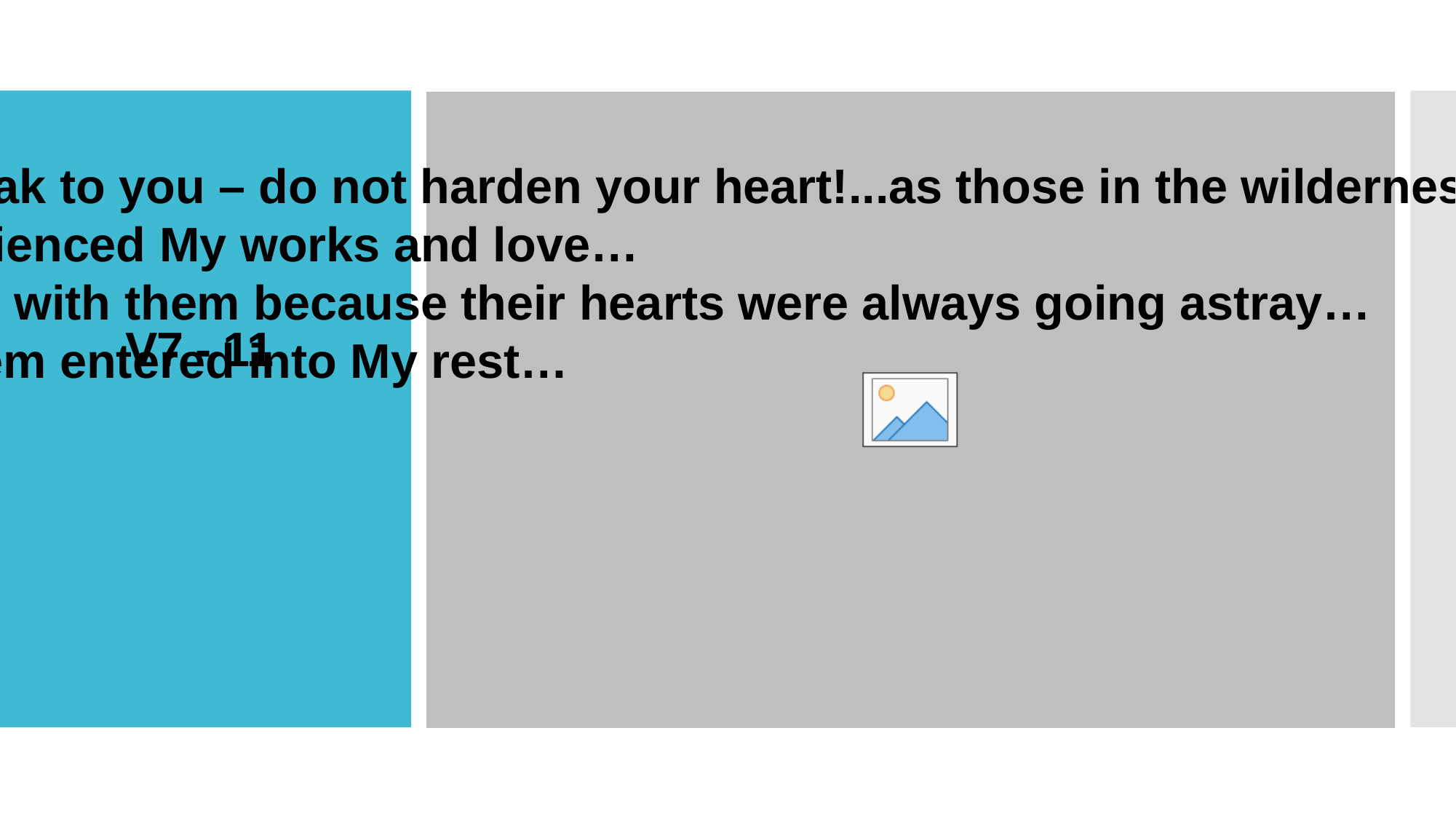

*When I speak to you – do not harden your heart!...as those in the wilderness with Moses for 40 years…
*They experienced My works and love…
*I was angry with them because their hearts were always going astray…
*None of them entered into My rest…

# V7 - 11